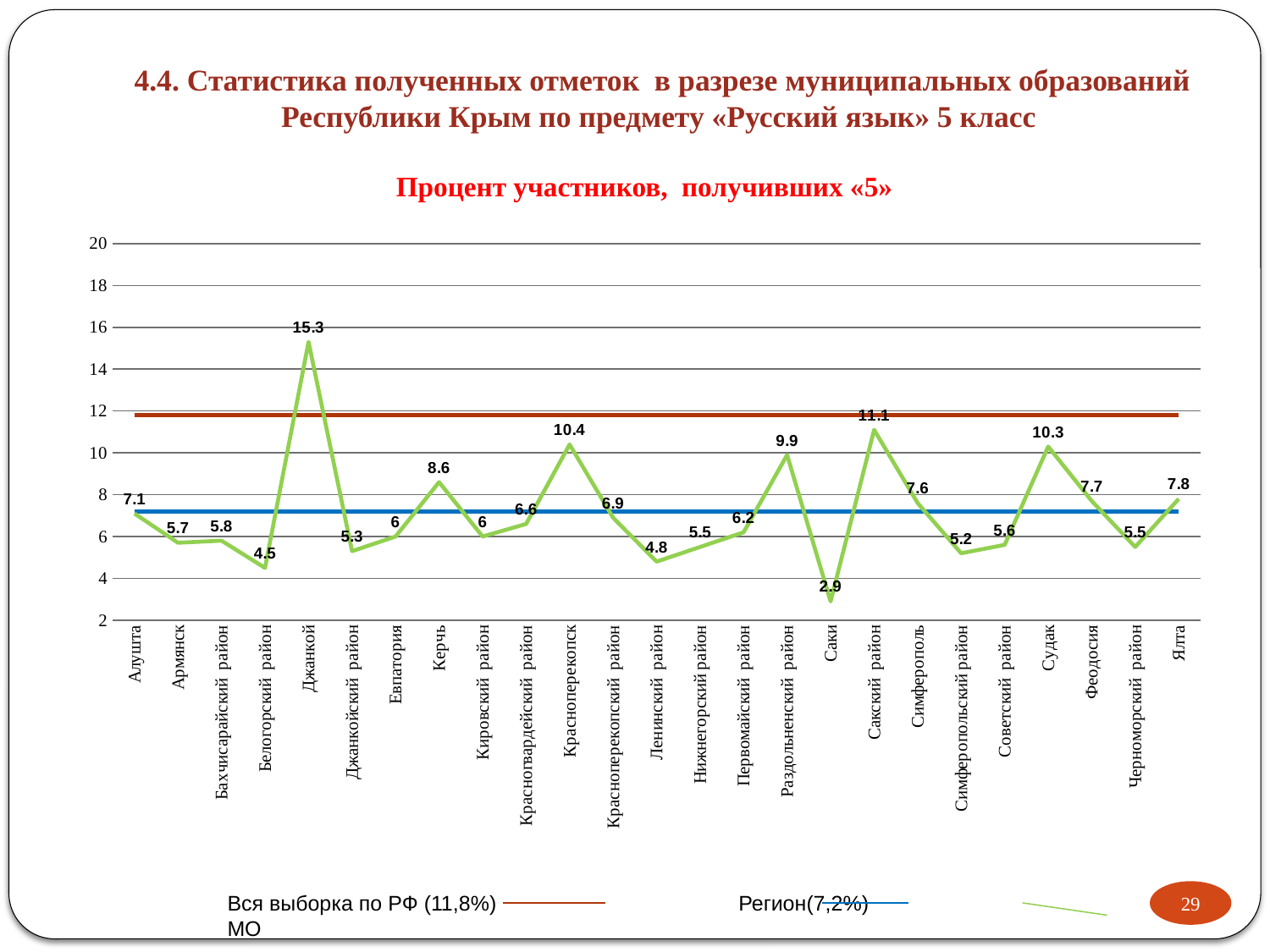

# 4.4. Статистика полученных отметок  в разрезе муниципальных образований Республики Крым по предмету «Русский язык» 5 класс
Процент участников,  получивших «5»

### Chart

| Category | Вся выборка по РФ | Регион | МО |
|---|---|---|---|
| Алушта | 11.8 | 7.2 | 7.1 |
| Армянск | 11.8 | 7.2 | 5.7 |
| Бахчисарайский  район | 11.8 | 7.2 | 5.8 |
| Белогорский  район | 11.8 | 7.2 | 4.5 |
| Джанкой | 11.8 | 7.2 | 15.3 |
| Джанкойский  район | 11.8 | 7.2 | 5.3 |
| Евпатория | 11.8 | 7.2 | 6.0 |
| Керчь | 11.8 | 7.2 | 8.6 |
| Кировский  район | 11.8 | 7.2 | 6.0 |
| Красногвардейский  район | 11.8 | 7.2 | 6.6 |
| Красноперекопск | 11.8 | 7.2 | 10.4 |
| Красноперекопский  район | 11.8 | 7.2 | 6.9 |
| Ленинский  район | 11.8 | 7.2 | 4.8 |
| Нижнегорский район | 11.8 | 7.2 | 5.5 |
| Первомайский  район | 11.8 | 7.2 | 6.2 |
| Раздольненский  район | 11.8 | 7.2 | 9.9 |
| Саки | 11.8 | 7.2 | 2.9 |
| Сакский  район | 11.8 | 7.2 | 11.1 |
| Симферополь | 11.8 | 7.2 | 7.6 |
| Симферопольский район | 11.8 | 7.2 | 5.2 |
| Советский  район | 11.8 | 7.2 | 5.6 |
| Судак | 11.8 | 7.2 | 10.3 |
| Феодосия | 11.8 | 7.2 | 7.7 |
| Черноморский  район | 11.8 | 7.2 | 5.5 |
| Ялта | 11.8 | 7.2 | 7.8 |
29
Вся выборка по РФ (11,8%)                                         Регион(7,2%)                                   МО